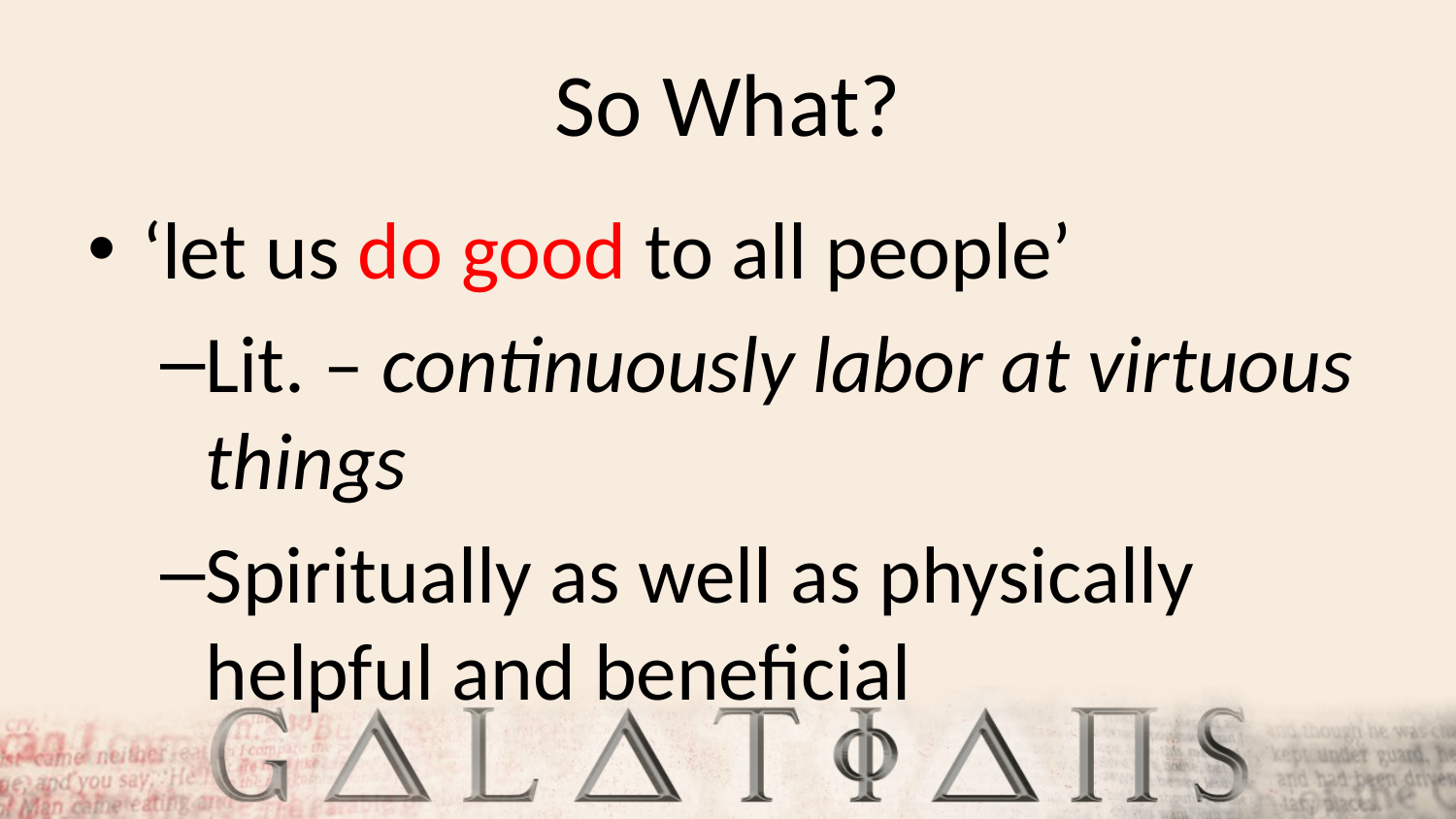

# So What?
‘let us do good to all people’
Lit. – continuously labor at virtuous things
Spiritually as well as physically helpful and beneficial